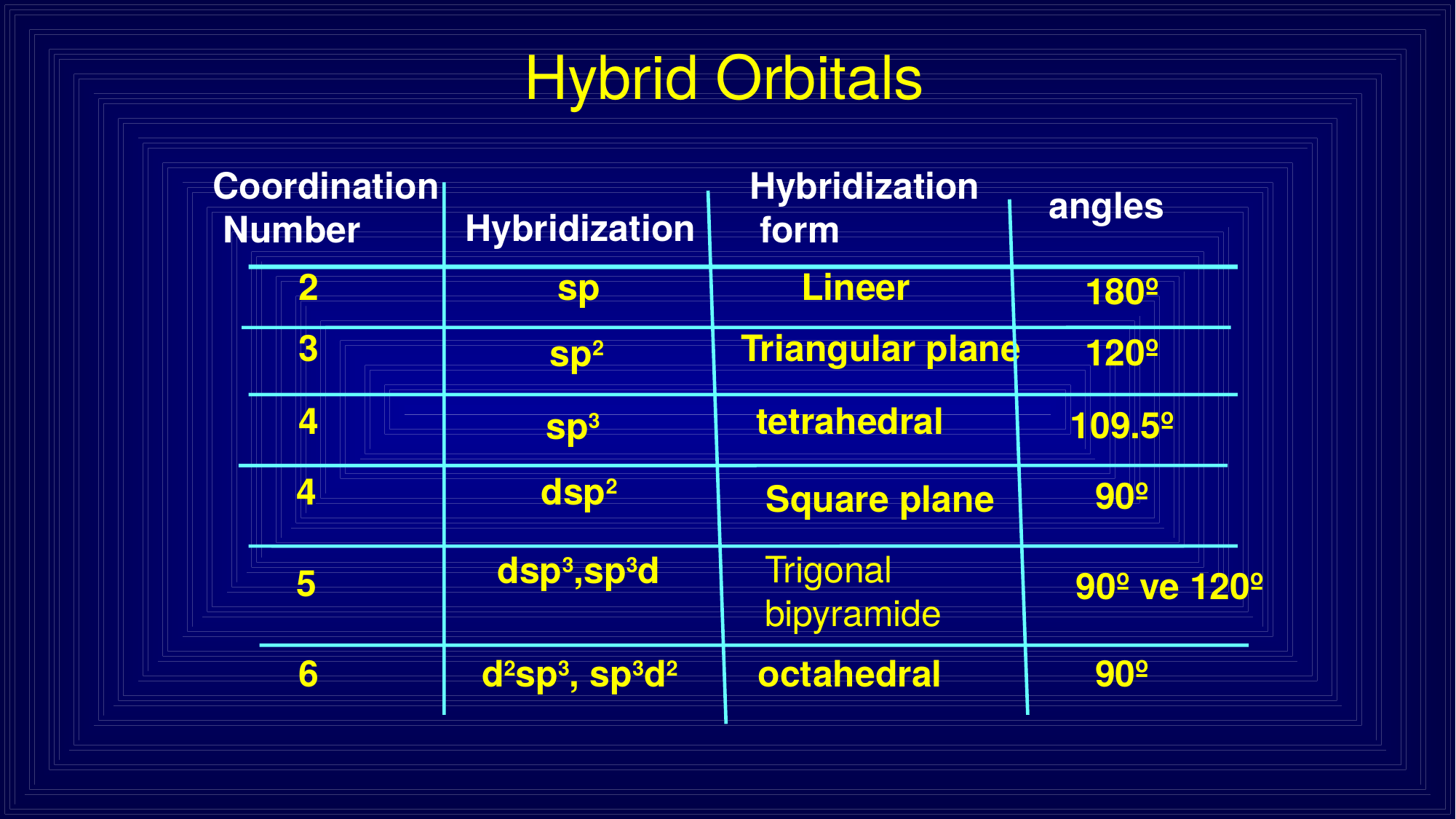

# Hybrid Orbitals
Coordination
 Number

Hybridization
 form

angles

Hybridization
2
sp
Lineer
180º

Square plane
3
Triangular plane
120º
sp2
4
tetrahedral
109.5º
sp3
4
dsp2
90º

Trigonal
bipyramide
dsp3,sp3d

5
 90º ve 120º
6
d2sp3, sp3d2
octahedral
90º